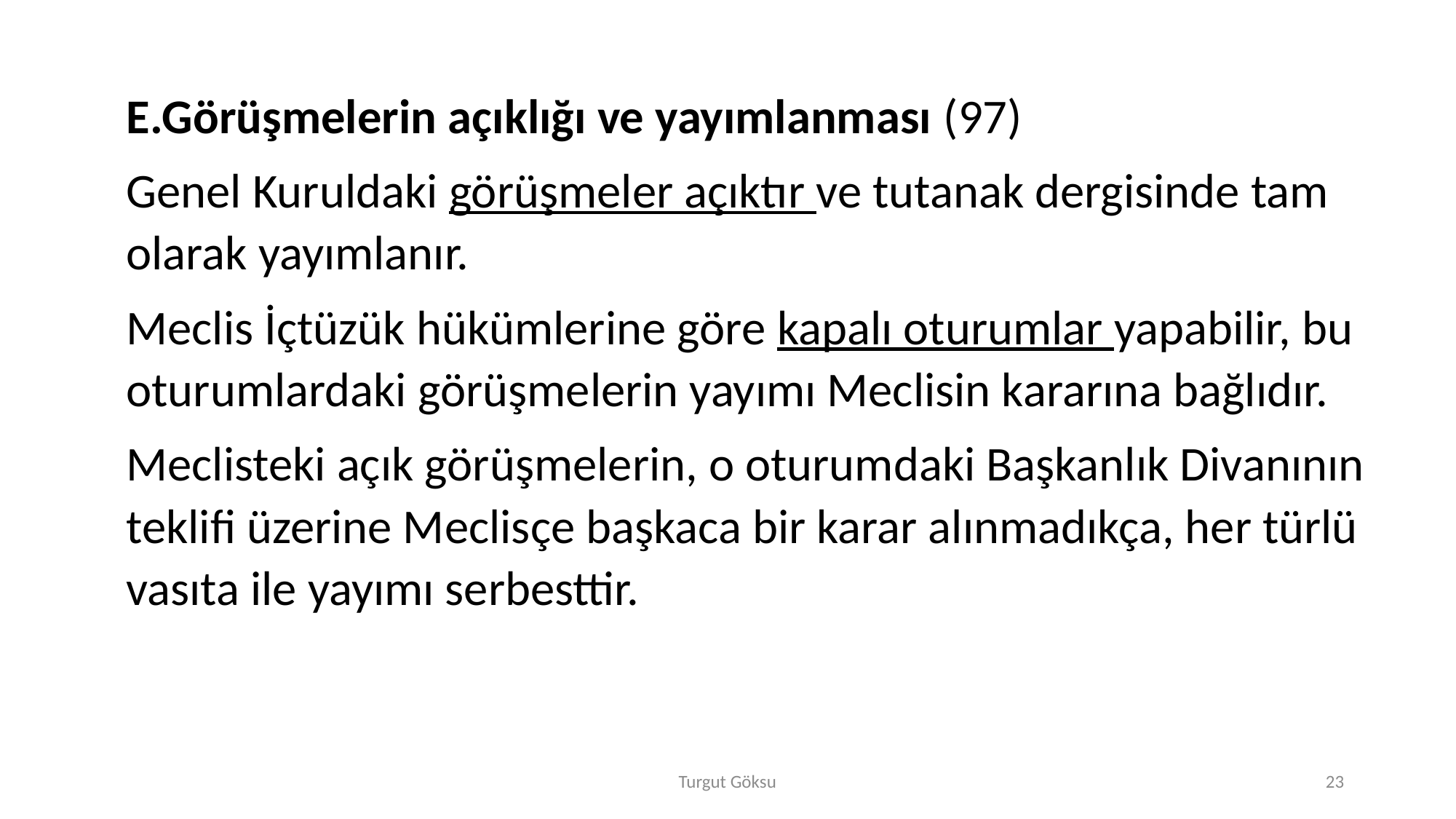

E.Görüşmelerin açıklığı ve yayımlanması (97)
Genel Kuruldaki görüşmeler açıktır ve tutanak dergisinde tam olarak yayımlanır.
Meclis İçtüzük hükümlerine göre kapalı oturumlar yapabilir, bu oturumlardaki görüşmelerin yayımı Meclisin kararına bağlıdır.
Meclisteki açık görüşmelerin, o oturumdaki Başkanlık Divanının teklifi üzerine Meclisçe başkaca bir karar alınmadıkça, her türlü vasıta ile yayımı serbesttir.
Turgut Göksu
23